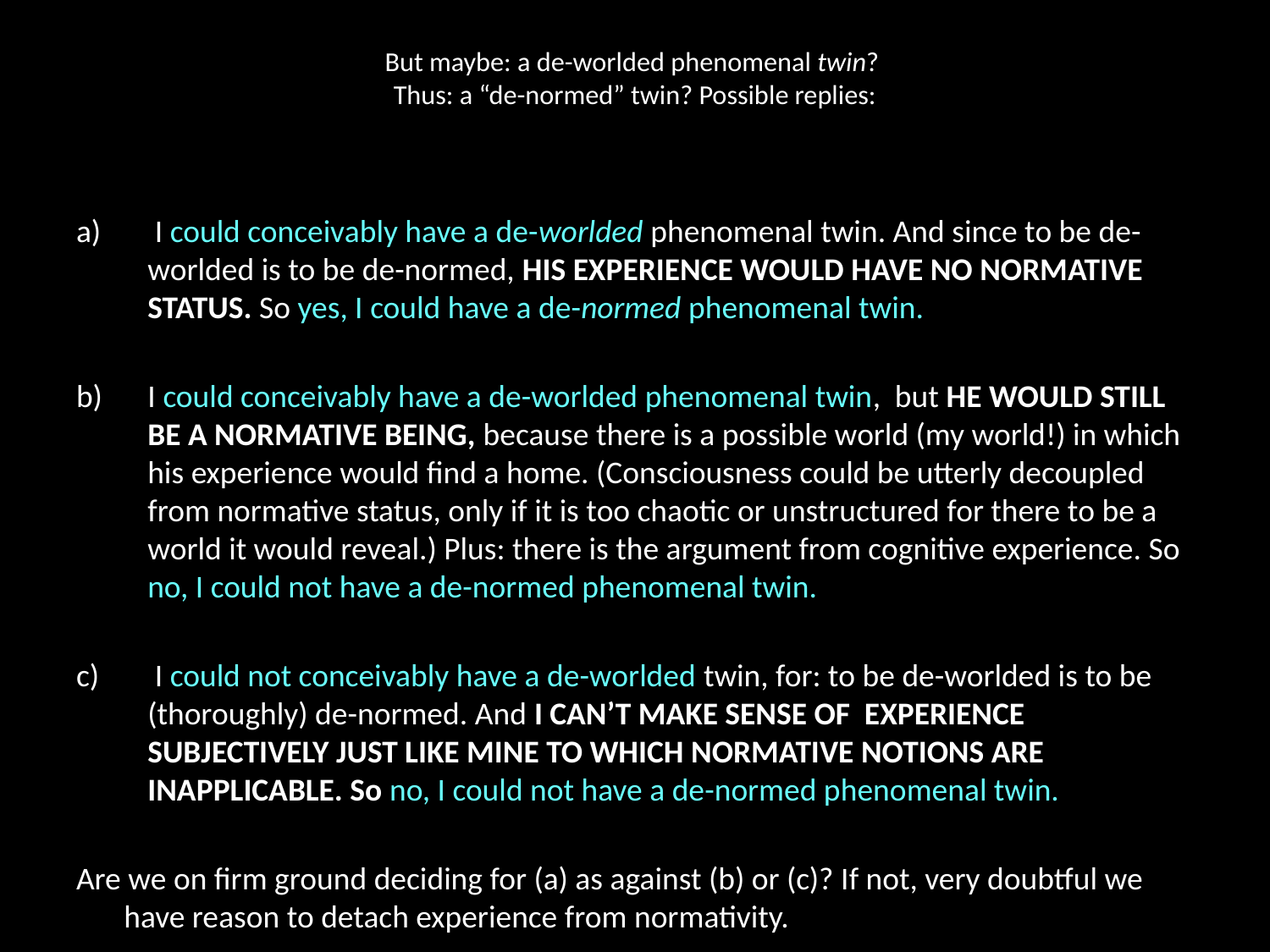

# But maybe: a de-worlded phenomenal twin? Thus: a “de-normed” twin? Possible replies:

 I could conceivably have a de-worlded phenomenal twin. And since to be de-worlded is to be de-normed, HIS EXPERIENCE WOULD HAVE NO NORMATIVE STATUS. So yes, I could have a de-normed phenomenal twin.

I could conceivably have a de-worlded phenomenal twin,  but HE WOULD STILL BE A NORMATIVE BEING, because there is a possible world (my world!) in which his experience would find a home. (Consciousness could be utterly decoupled from normative status, only if it is too chaotic or unstructured for there to be a world it would reveal.) Plus: there is the argument from cognitive experience. So no, I could not have a de-normed phenomenal twin.

 I could not conceivably have a de-worlded twin, for: to be de-worlded is to be (thoroughly) de-normed. And I CAN’T MAKE SENSE OF  EXPERIENCE SUBJECTIVELY JUST LIKE MINE TO WHICH NORMATIVE NOTIONS ARE INAPPLICABLE. So no, I could not have a de-normed phenomenal twin.

Are we on firm ground deciding for (a) as against (b) or (c)? If not, very doubtful we have reason to detach experience from normativity.